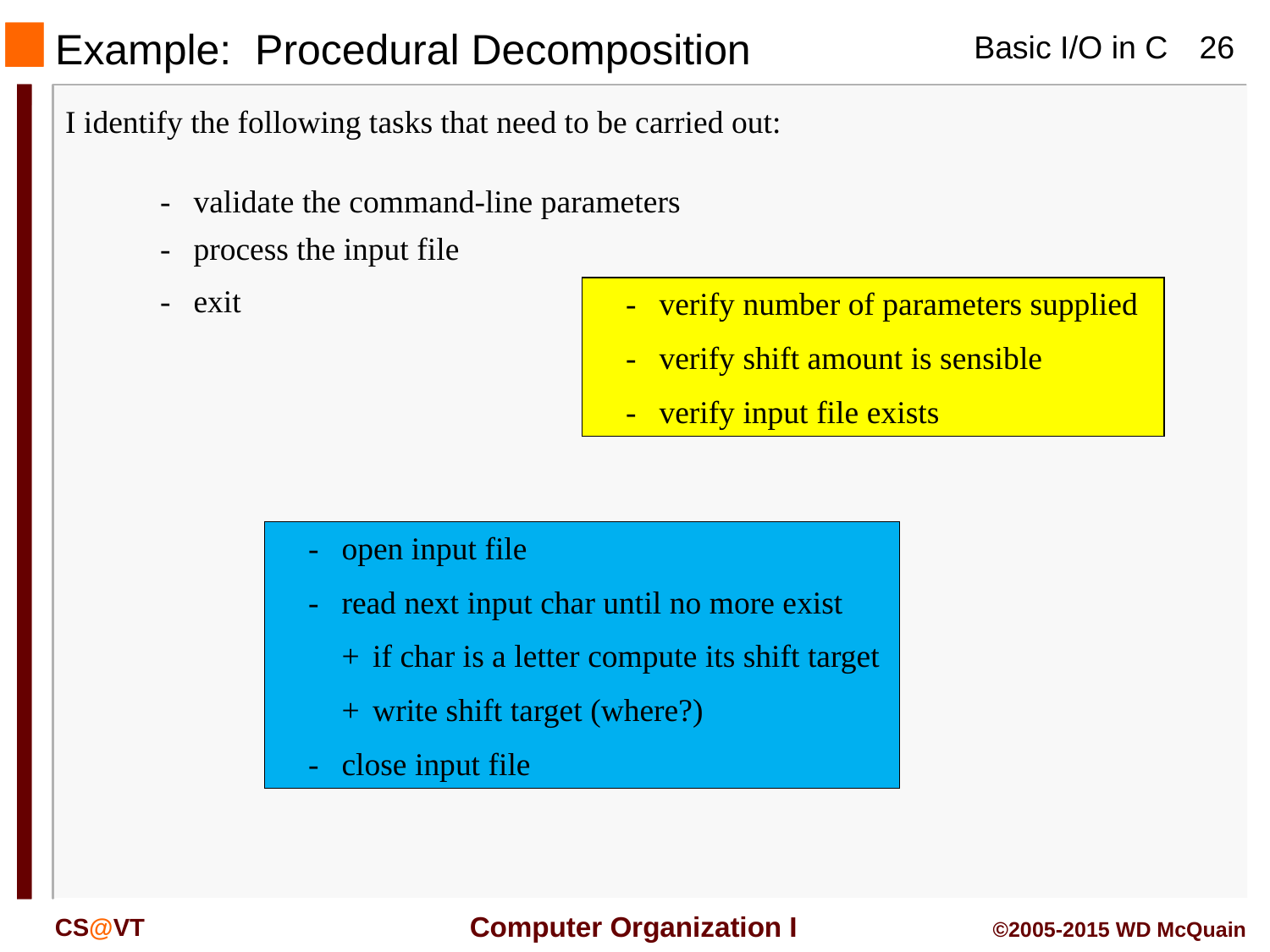

Example:  Procedural Decomposition
I identify the following tasks that need to be carried out:
	-	validate the command-line parameters
	-	process the input file
	-	exit
	-	verify number of parameters supplied
	-	verify shift amount is sensible
	-	verify input file exists
	-	open input file
	-	read next input char until no more exist
		+	if char is a letter compute its shift target
		+	write shift target (where?)
	-	close input file